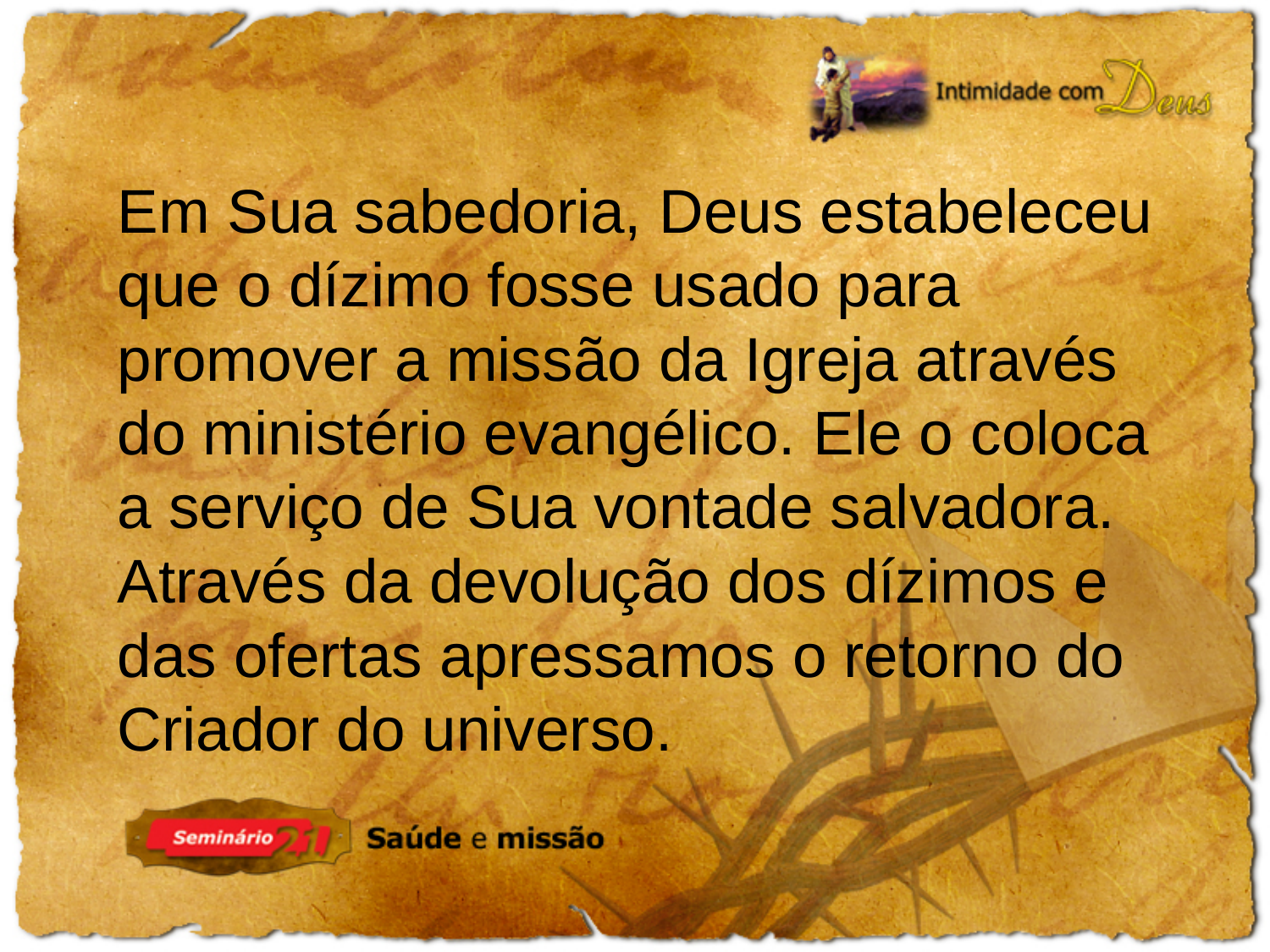

Em Sua sabedoria, Deus estabeleceu que o dízimo fosse usado para promover a missão da Igreja através do ministério evangélico. Ele o coloca a serviço de Sua vontade salvadora. Através da devolução dos dízimos e das ofertas apressamos o retorno do Criador do universo.